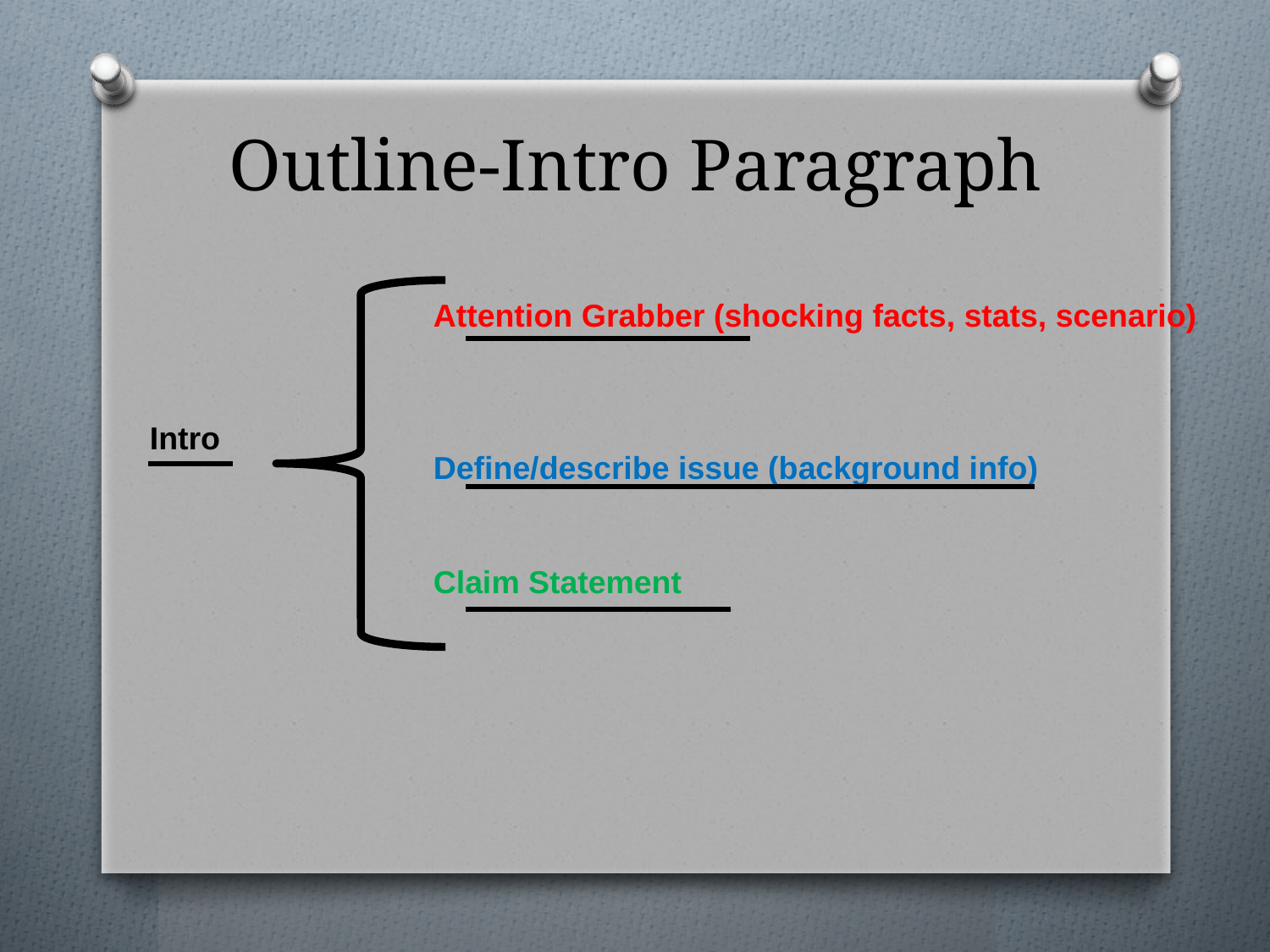

# Outline-Intro Paragraph

Attention Grabber (shocking facts, stats, scenario)

Define/describe issue (background info)

Claim Statement
Intro